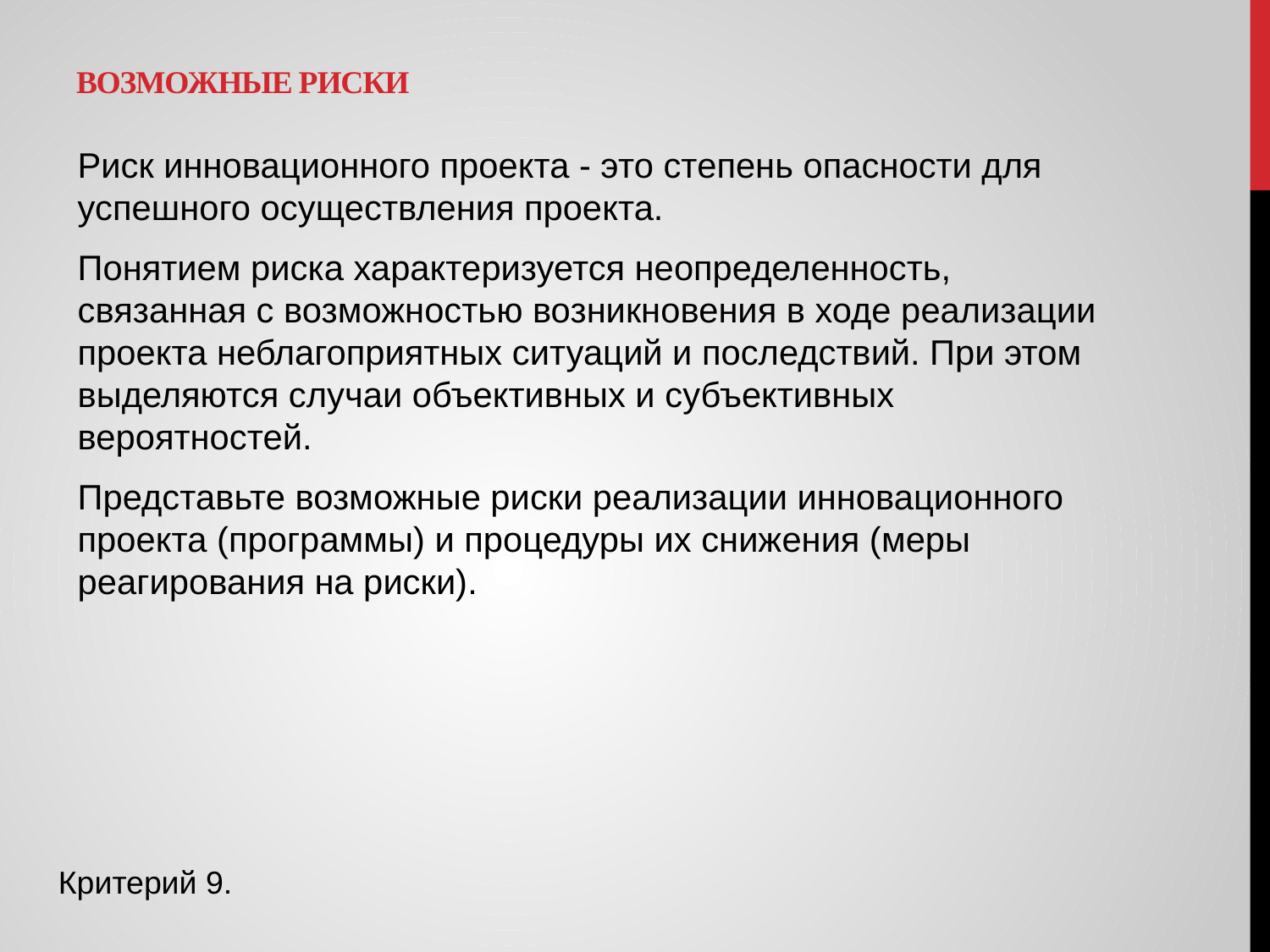

# Возможные риски
Риск инновационного проекта - это степень опасности для успешного осуществления проекта.
Понятием риска характеризуется неопределенность, связанная с возможностью возникновения в ходе реализации проекта неблагоприятных ситуаций и последствий. При этом выделяются случаи объективных и субъективных вероятностей.
Представьте возможные риски реализации инновационного проекта (программы) и процедуры их снижения (меры реагирования на риски).
Критерий 9.